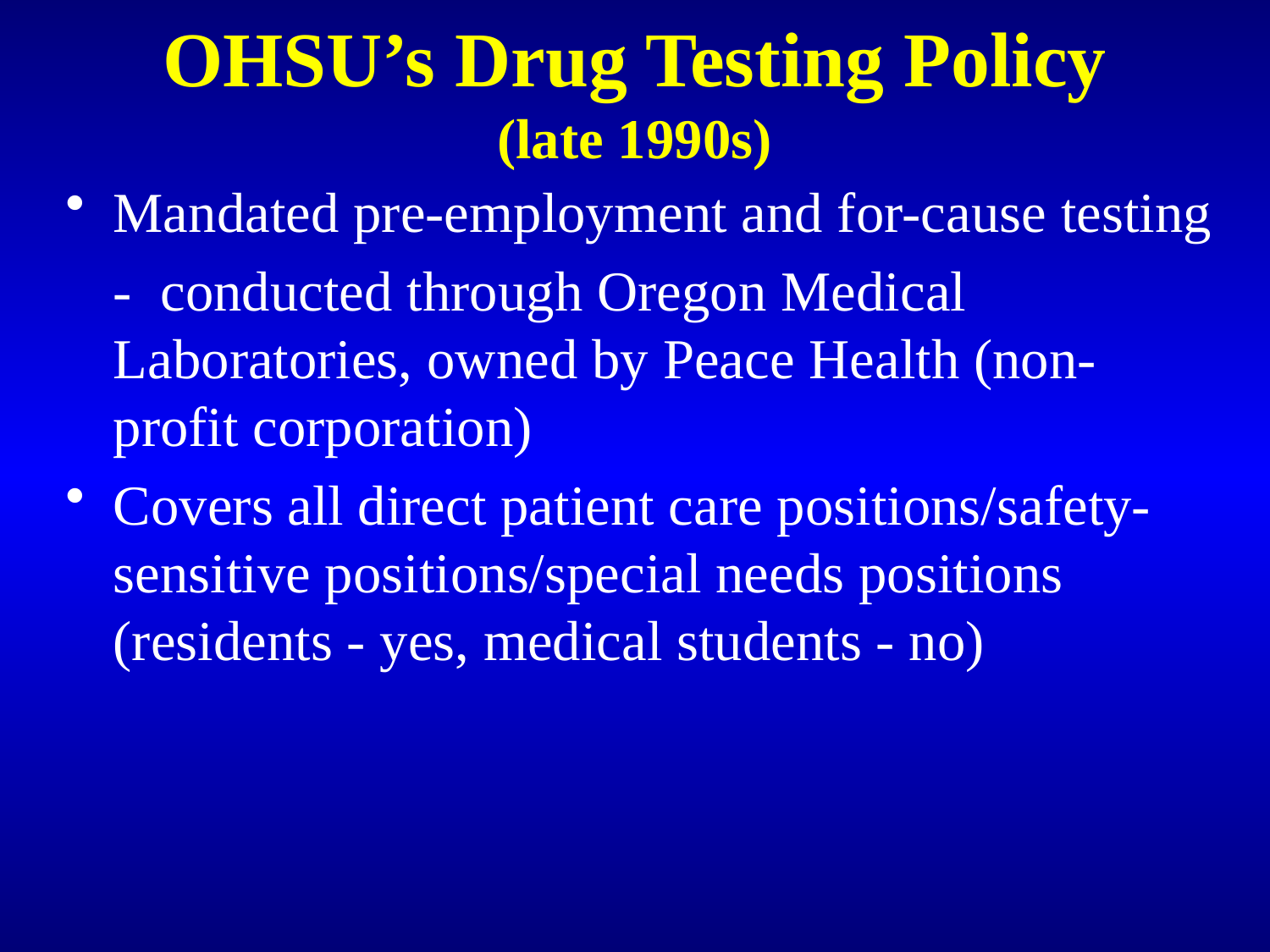

# OHSU’s Drug Testing Policy (late 1990s)
Mandated pre-employment and for-cause testing
	-  conducted through Oregon Medical Laboratories, owned by Peace Health (non-profit corporation)
Covers all direct patient care positions/safety-sensitive positions/special needs positions (residents - yes, medical students - no)